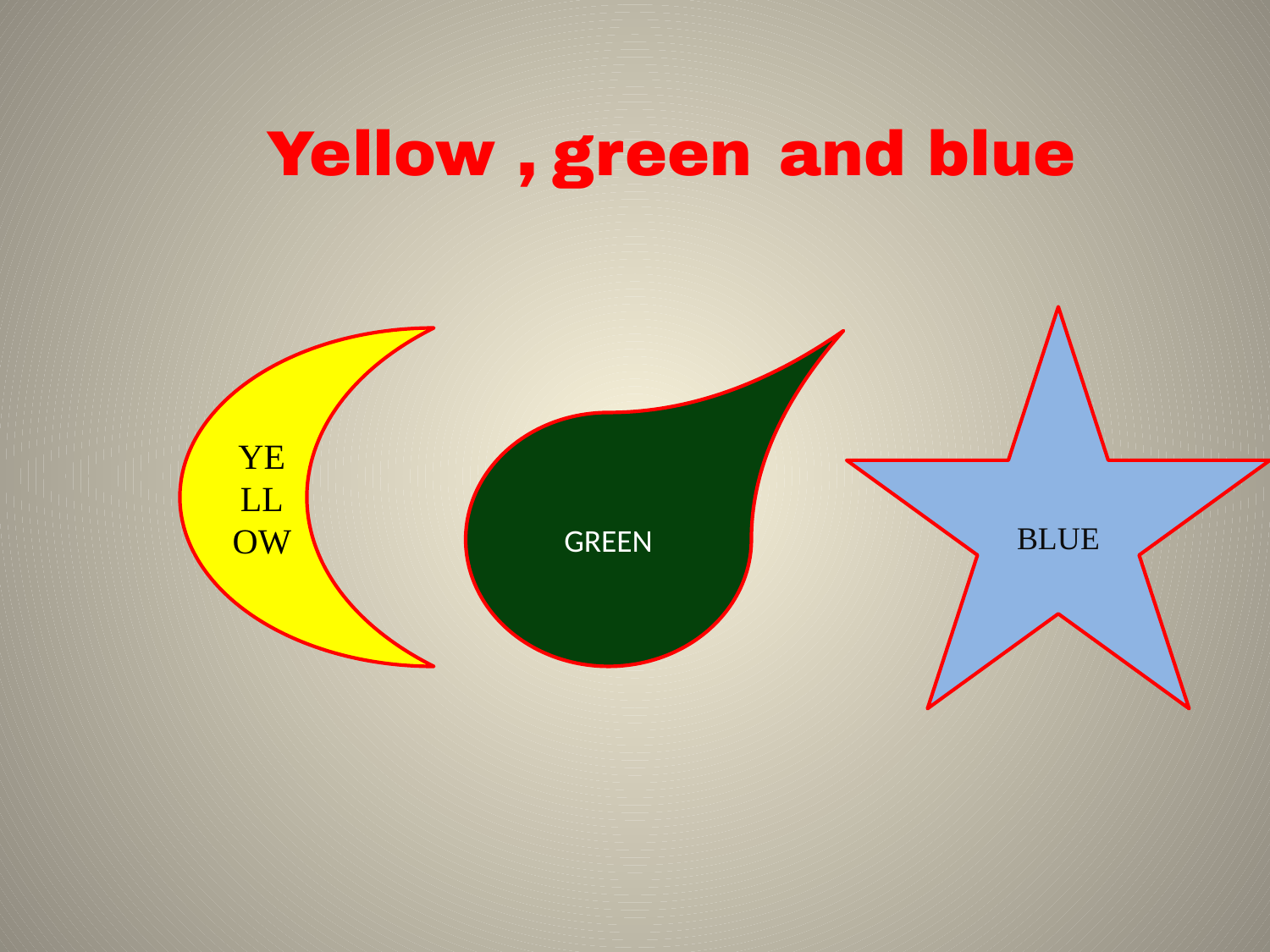

Yellow ,
green
and blue
BLUE
YELLOW
GREEN